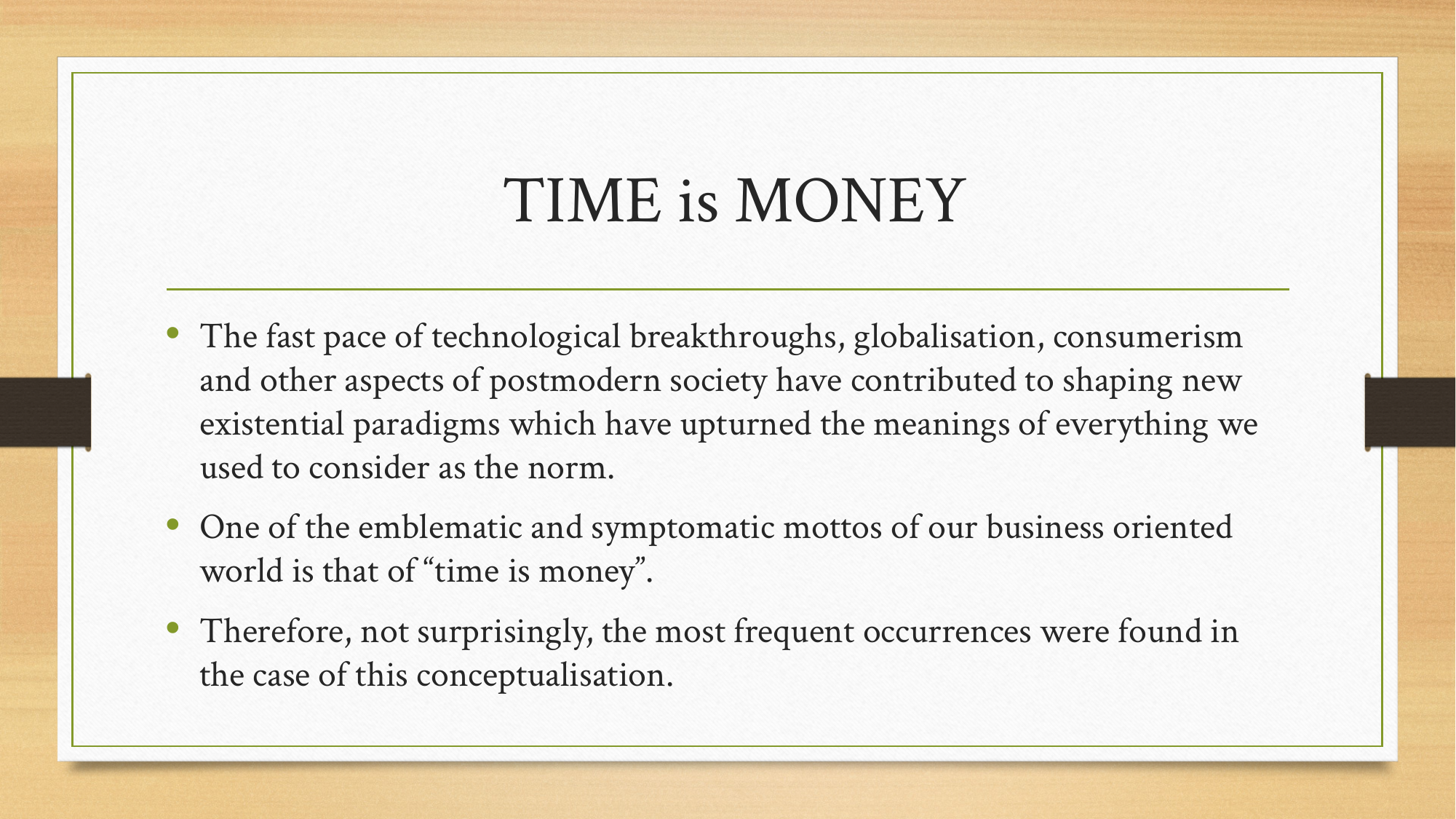

# TIME is MONEY
The fast pace of technological breakthroughs, globalisation, consumerism and other aspects of postmodern society have contributed to shaping new existential paradigms which have upturned the meanings of everything we used to consider as the norm.
One of the emblematic and symptomatic mottos of our business oriented world is that of “time is money”.
Therefore, not surprisingly, the most frequent occurrences were found in the case of this conceptualisation.